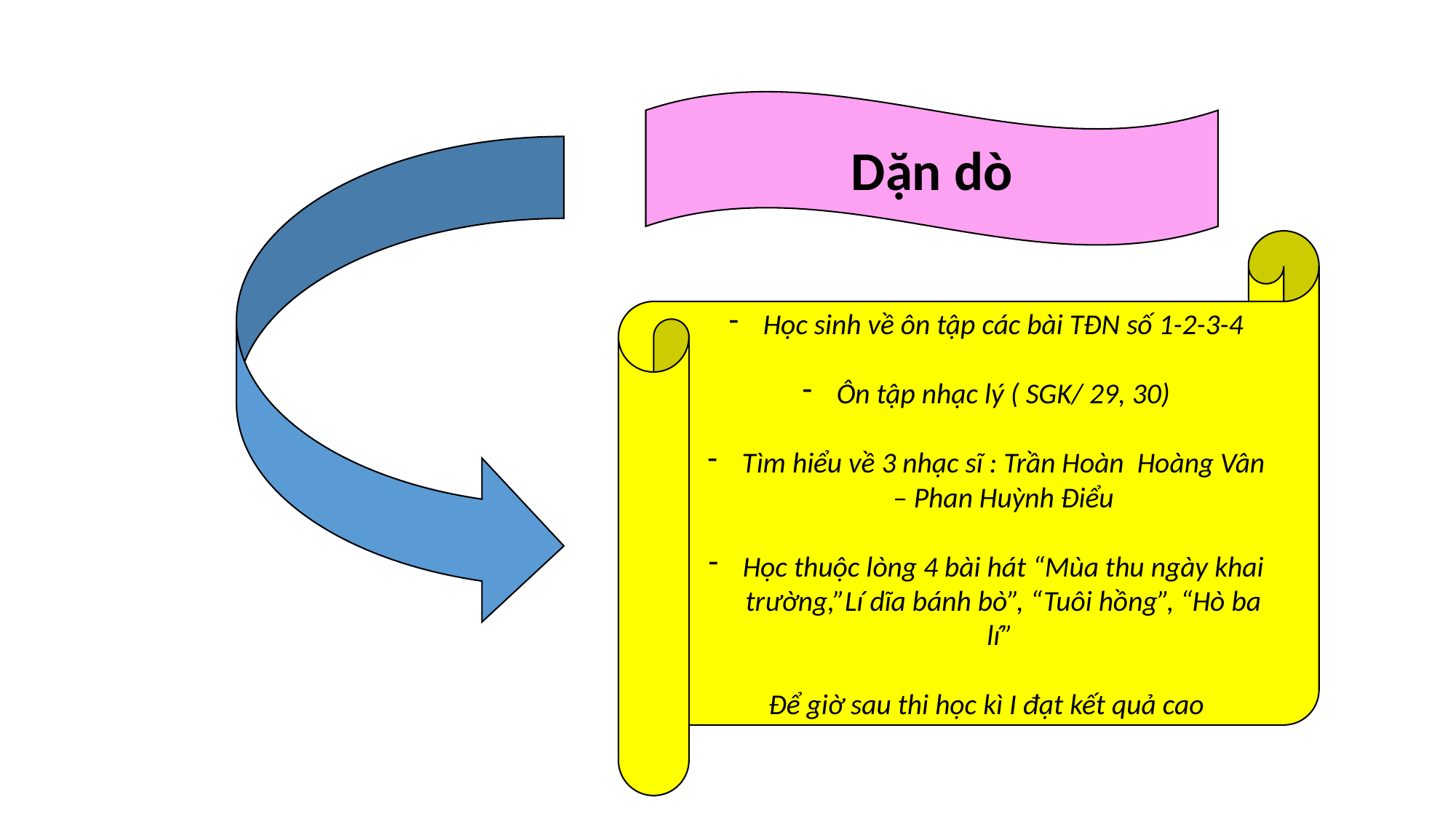

Dặn dò

Học sinh về ôn tập các bài TĐN số 1-2-3-4

Ôn tập nhạc lý ( SGK/ 29, 30)

Tìm hiểu về 3 nhạc sĩ : Trần Hoàn  Hoàng Vân – Phan Huỳnh Điểu

Học thuộc lòng 4 bài hát “Mùa thu ngày khai trường,”Lí dĩa bánh bò”, “Tuôi hồng”, “Hò ba lí”

Để giờ sau thi học kì I đạt kết quả cao